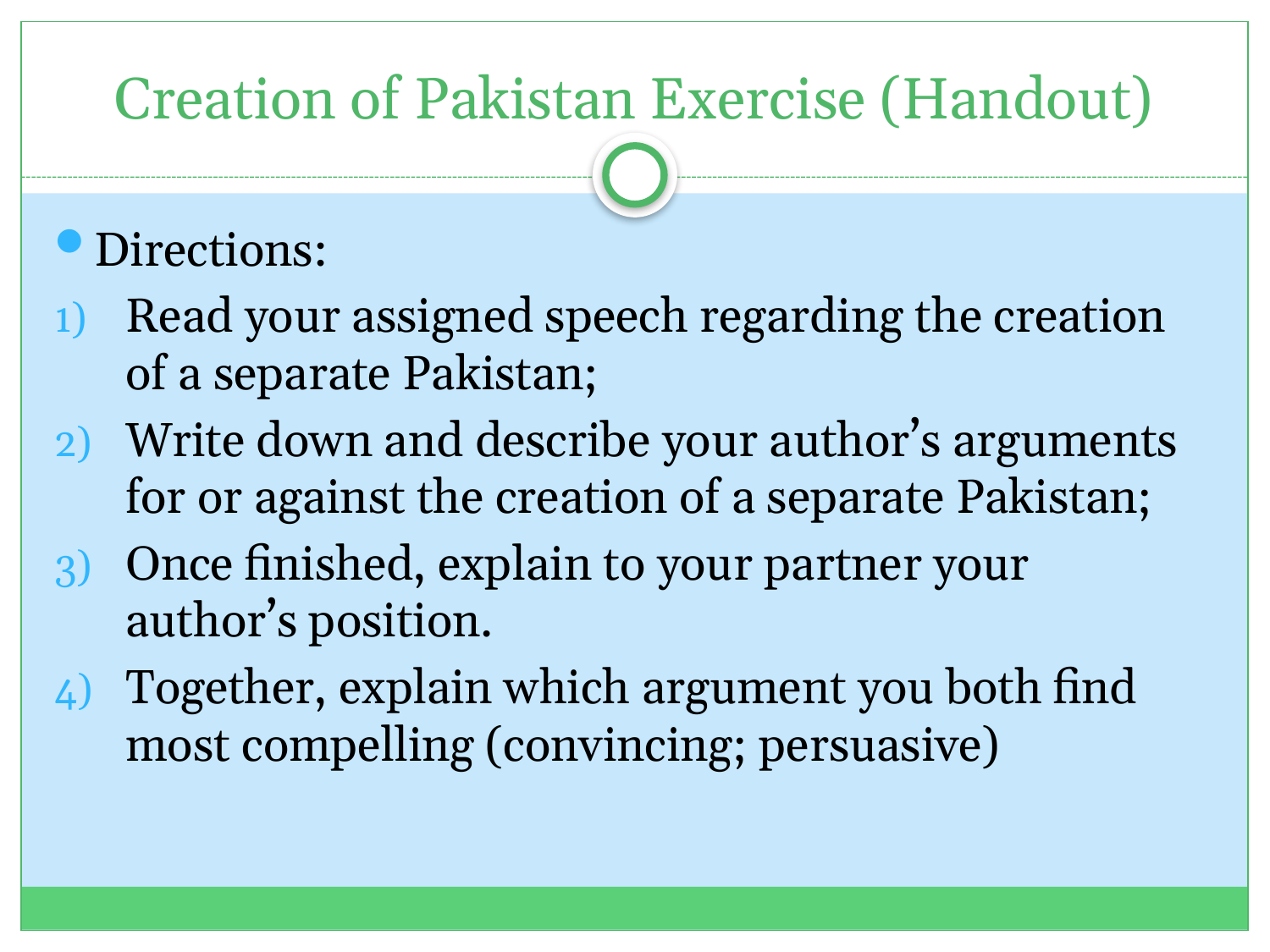

# Creation of Pakistan Exercise (Handout)
Directions:
Read your assigned speech regarding the creation of a separate Pakistan;
Write down and describe your author’s arguments for or against the creation of a separate Pakistan;
Once finished, explain to your partner your author’s position.
Together, explain which argument you both find most compelling (convincing; persuasive)